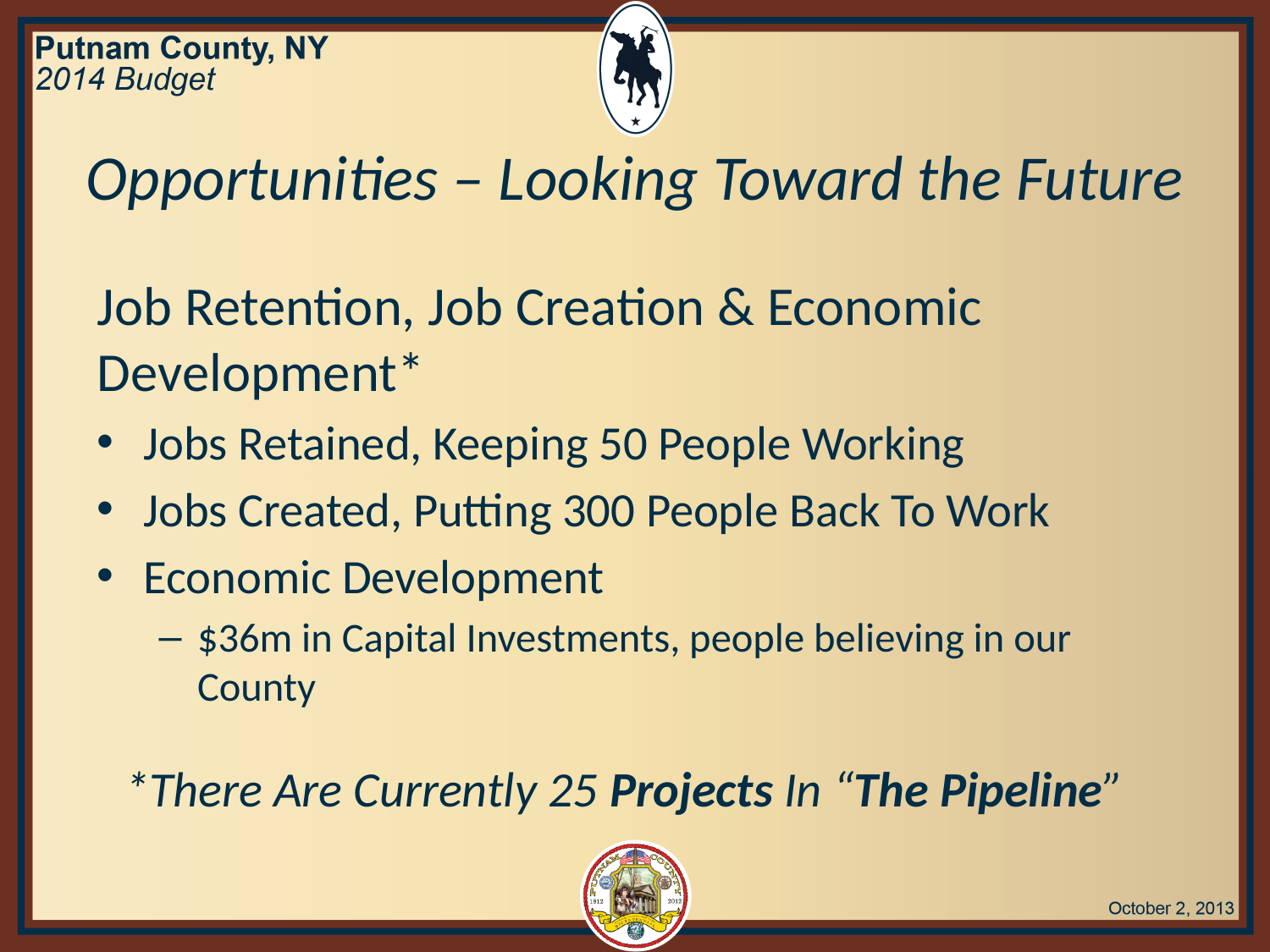

Opportunities – Looking Toward the Future
Job Retention, Job Creation & Economic Development*
Jobs Retained, Keeping 50 People Working
Jobs Created, Putting 300 People Back To Work
Economic Development
$36m in Capital Investments, people believing in our County
*There Are Currently 25 Projects In “The Pipeline”